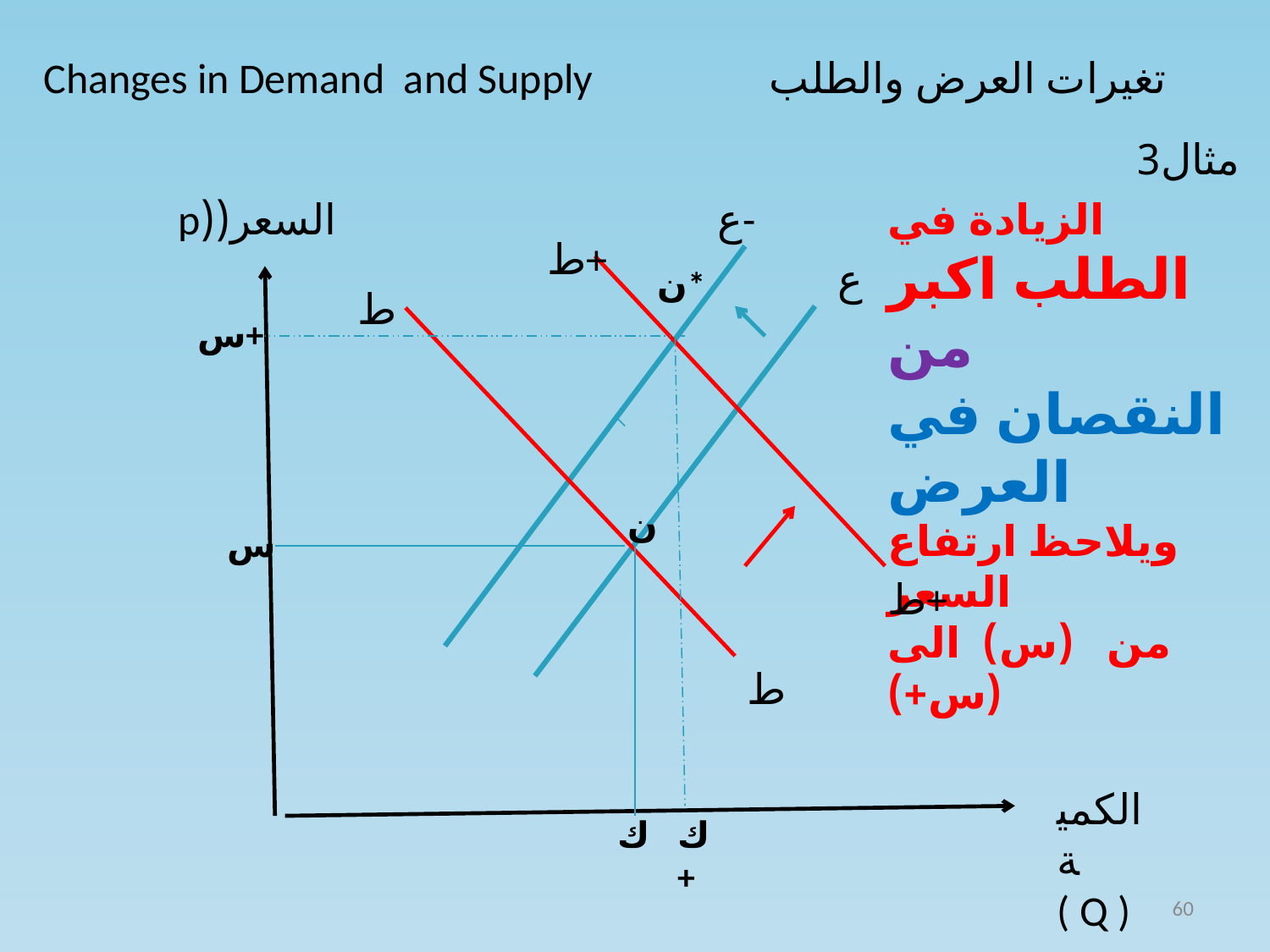

تغيرات العرض والطلب                Changes in Demand  and Supply
مثال3
السعر((p
ع-
الزيادة في الطلب اكبر من
النقصان في العرض
ويلاحظ ارتفاع السعر
من   (س)  الى (س+)

ط+
ع
ن*
ط
س+
ن
س
ط+
ط
الكمية ( Q )
ك
ك+
60